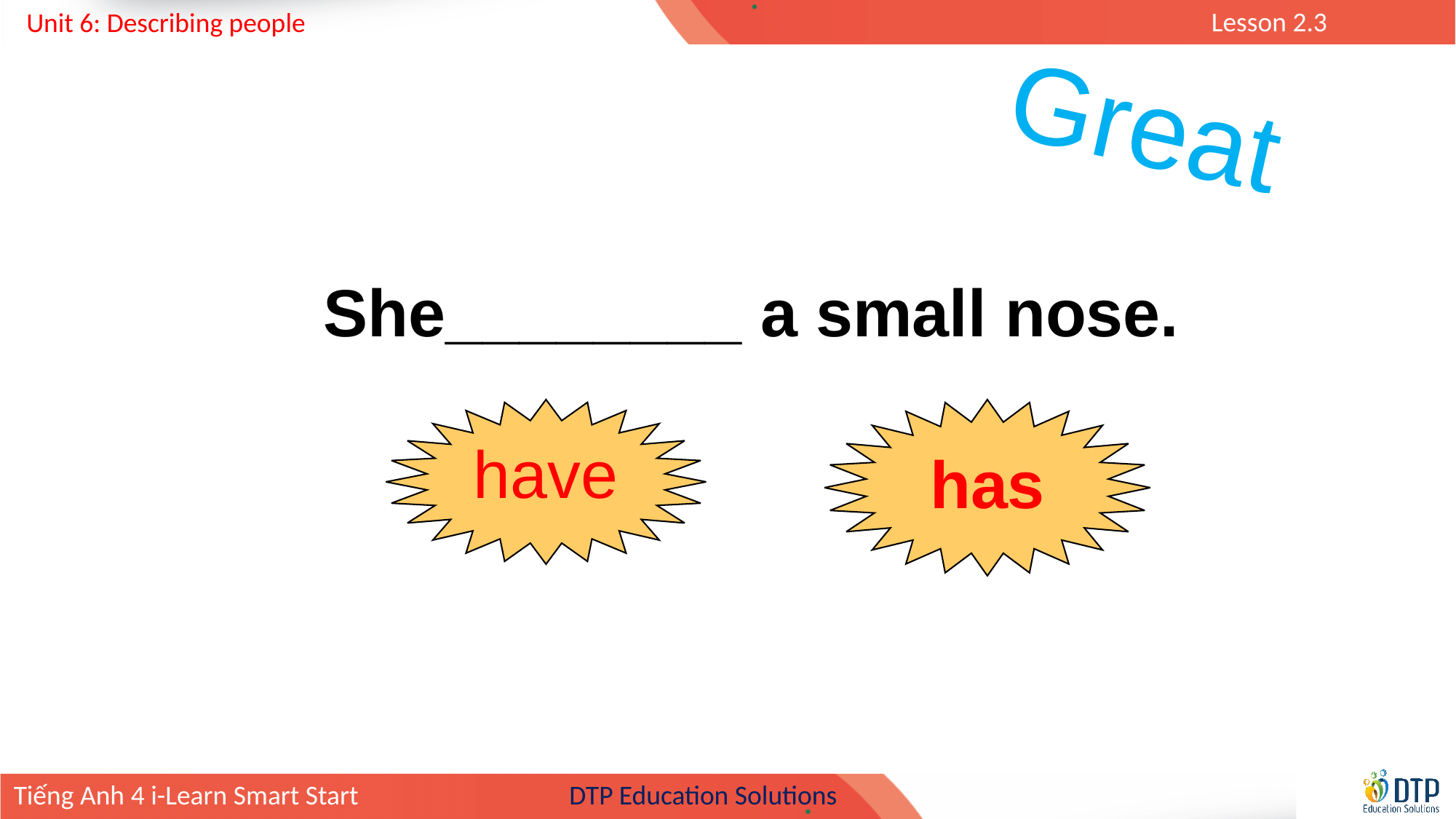

Great
She________ a small nose.

have
has